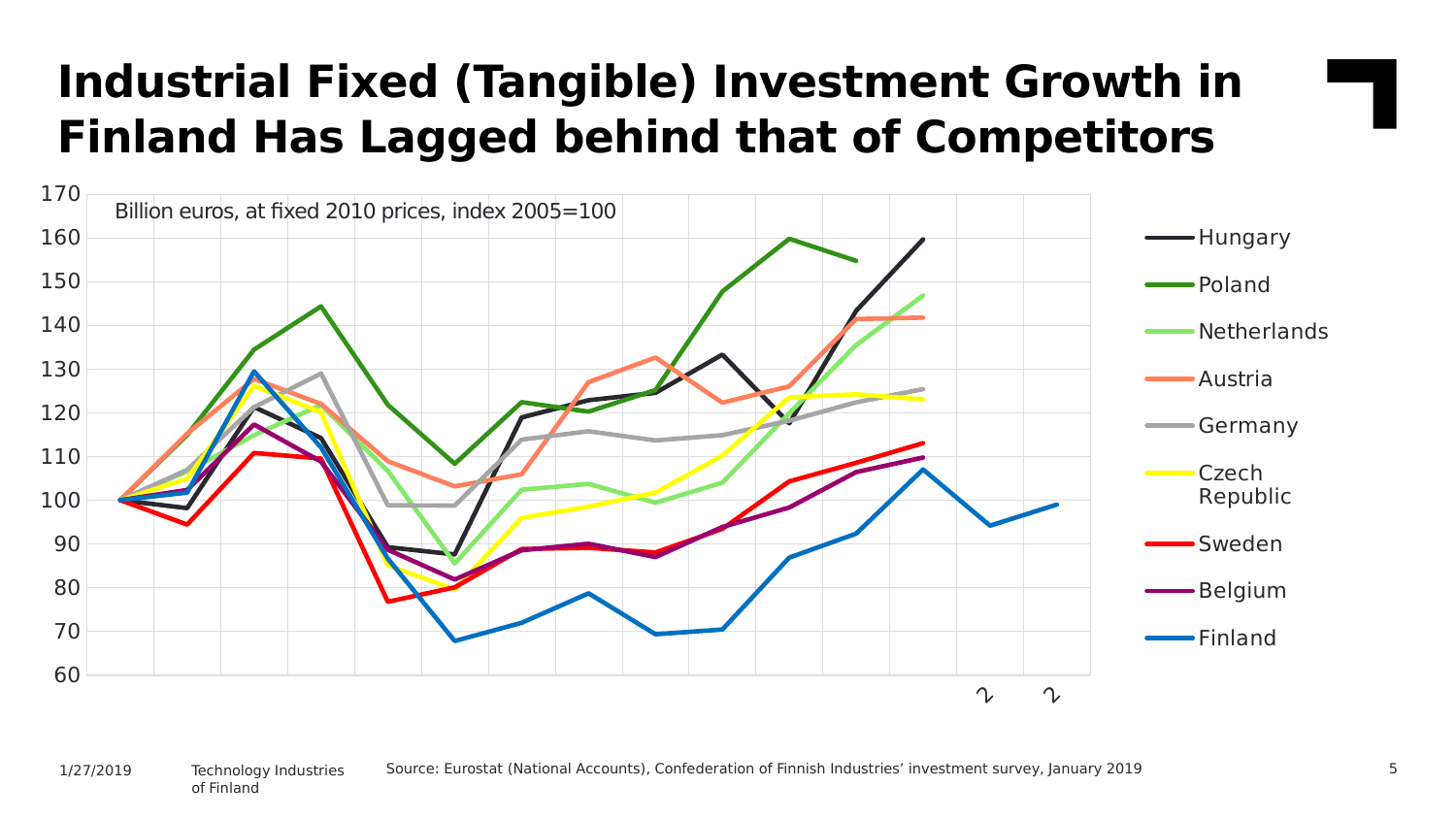

Industrial Fixed (Tangible) Investment Growth in Finland Has Lagged behind that of Competitors

### Chart

| Category | Hungary | Poland | Netherlands | Austria | Germany | Czech Republic | Sweden | Belgium | Finland |
|---|---|---|---|---|---|---|---|---|---|
| 2005 | 100.0 | 100.0 | 100.0 | 100.0 | 100.0 | 100.0 | 100.0 | 100.0 | 100.0 |
| 2006 | 98.18994 | 114.9278 | 106.5598 | 115.2287 | 106.9298 | 104.8843 | 94.42903 | 102.3378 | 101.733 |
| 2007 | 121.3044 | 134.4278 | 114.8553 | 127.7297 | 121.27 | 126.1587 | 110.8011 | 117.3191 | 129.4608 |
| 2008 | 114.2139 | 144.3171 | 121.7674 | 122.0224 | 128.961 | 120.1029 | 109.5182 | 108.812 | 112.0668 |
| 2009 | 89.25643 | 121.7989 | 106.689 | 108.9034 | 98.82796 | 85.11036 | 76.77965 | 88.67043 | 86.64955 |
| 2010 | 87.59869 | 108.3044 | 85.54018 | 103.1587 | 98.77516 | 79.61284 | 80.09041 | 81.86262 | 67.8113 |
| 2011 | 118.9155 | 122.4191 | 102.3912 | 105.9218 | 113.8639 | 95.95688 | 88.83412 | 88.53836 | 71.98331 |
| 2012 | 122.8606 | 120.2532 | 103.7238 | 126.9956 | 115.7538 | 98.51872 | 89.11718 | 90.04561 | 78.72272 |
| 2013 | 124.5437 | 125.1772 | 99.41373 | 132.6202 | 113.6611 | 101.7425 | 88.04692 | 87.00116 | 69.35173 |
| 2014 | 133.2868 | 147.6995 | 103.9993 | 122.2939 | 114.8666 | 110.1667 | 93.44186 | 93.87024 | 70.44288 |
| 2015 | 117.5802 | 159.7515 | 119.8855 | 126.047 | 118.1798 | 123.5149 | 104.2937 | 98.32392 | 86.8742 |
| 2016 | 143.3043 | 154.7037 | 135.4732 | 141.4095 | 122.3676 | 124.2242 | 108.548 | 106.4239 | 92.362 |
| 2017 | 159.6024 | None | 146.7847 | 141.7441 | 125.3971 | 123.0514 | 113.0543 | 109.7488 | 107.0282 |
| 2018e | None | None | None | None | None | None | None | None | 94.18 |
| 2019e | None | None | None | None | None | None | None | None | 99.0 |
Billion euros, at fixed 2010 prices, index 2005=100
Source: Eurostat (National Accounts), Confederation of Finnish Industries’ investment survey, January 2019
5
1/27/2019
Technology Industries
of Finland